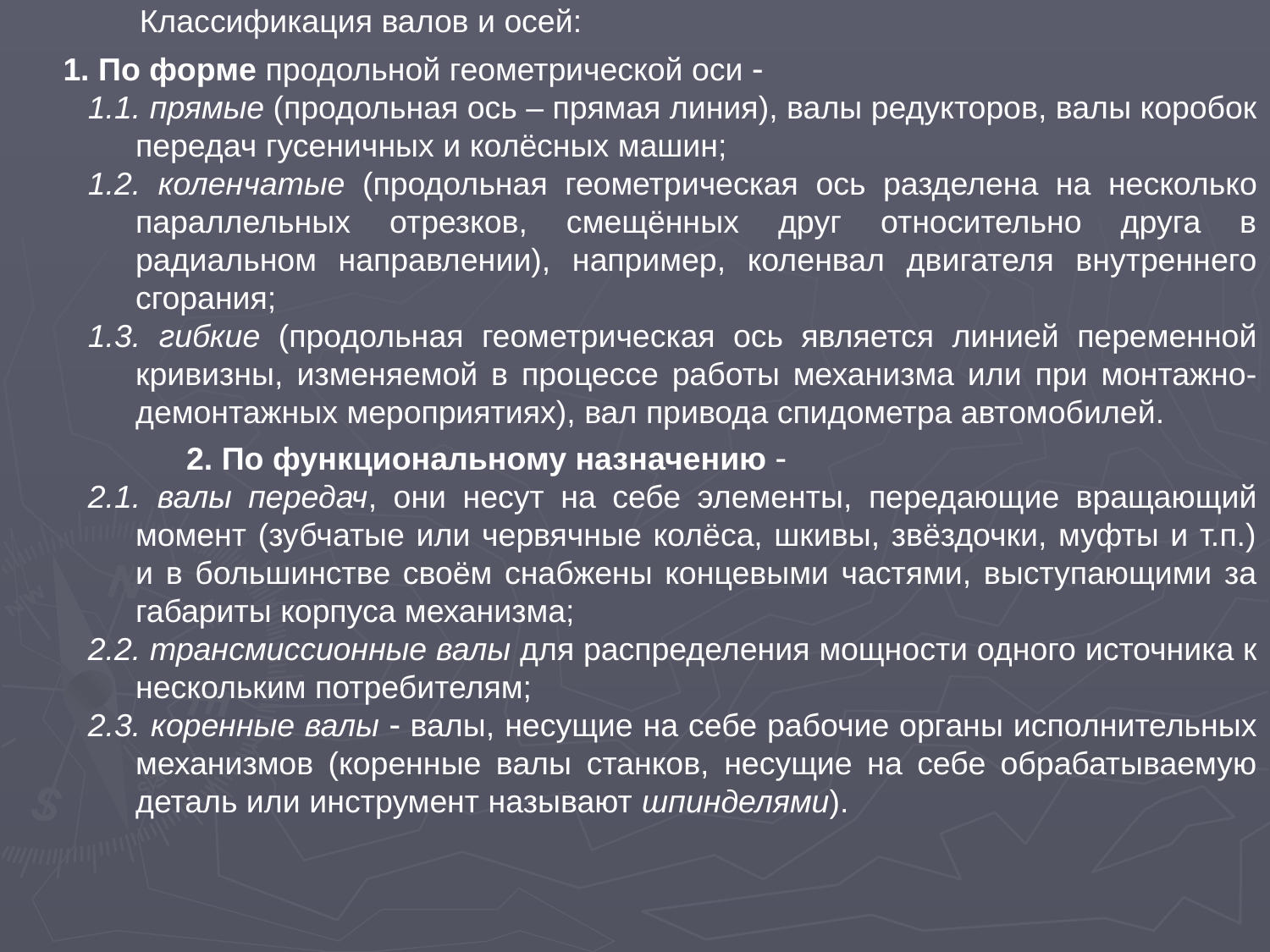

Классификация валов и осей:
1. По форме продольной геометрической оси −
1.1. прямые (продольная ось – прямая линия), валы редукторов, валы коробок передач гусеничных и колёсных машин;
1.2. коленчатые (продольная геометрическая ось разделена на несколько параллельных отрезков, смещённых друг относительно друга в радиальном направлении), например, коленвал двигателя внутреннего сгорания;
1.3. гибкие (продольная геометрическая ось является линией переменной кривизны, изменяемой в процессе работы механизма или при монтажно-демонтажных мероприятиях), вал привода спидометра автомобилей.
2. По функциональному назначению −
2.1. валы передач, они несут на себе элементы, передающие вращающий момент (зубчатые или червячные колёса, шкивы, звёздочки, муфты и т.п.) и в большинстве своём снабжены концевыми частями, выступающими за габариты корпуса механизма;
2.2. трансмиссионные валы для распределения мощности одного источника к нескольким потребителям;
2.3. коренные валы − валы, несущие на себе рабочие органы исполнительных механизмов (коренные валы станков, несущие на себе обрабатываемую деталь или инструмент называют шпинделями).